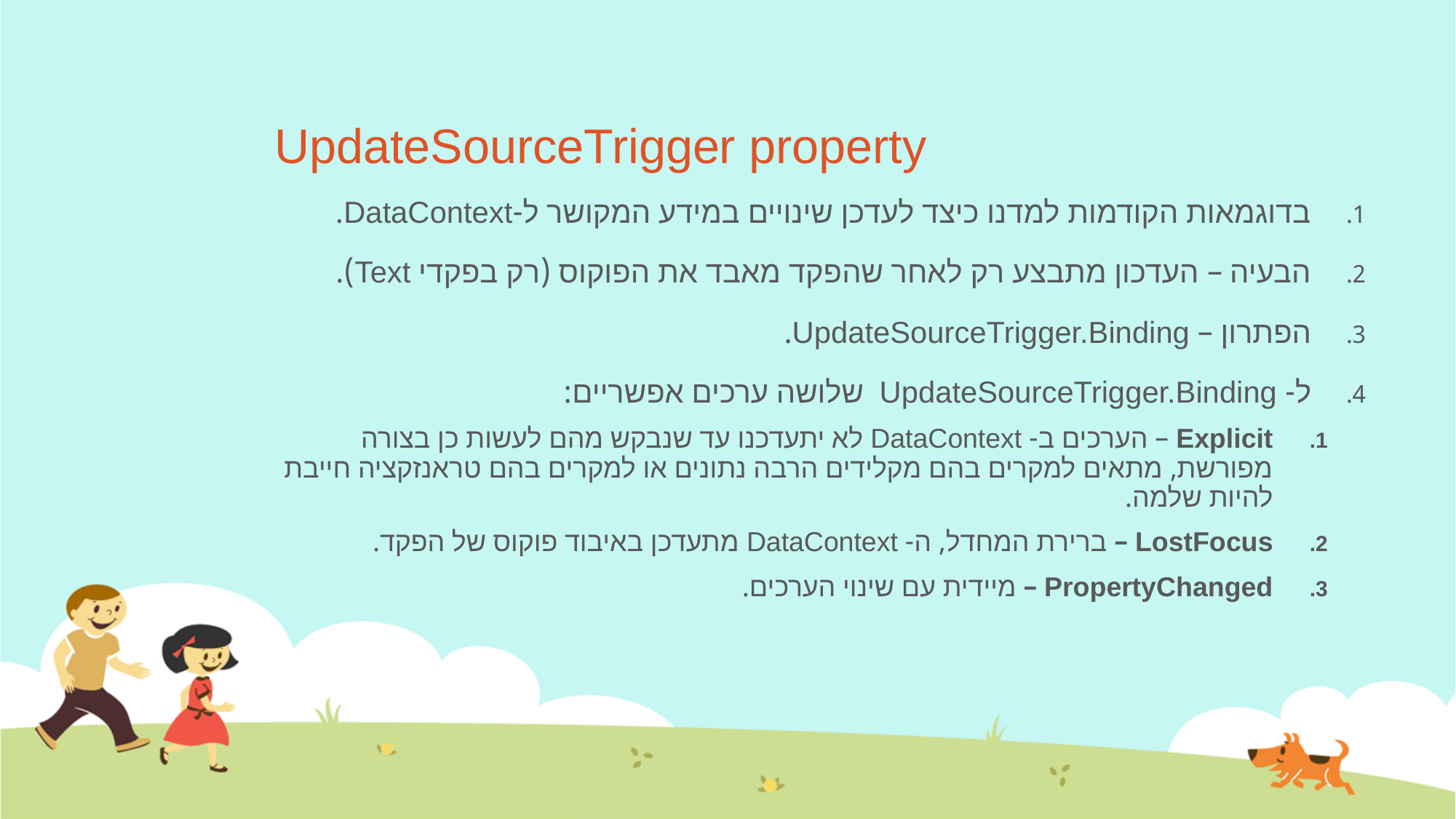

# UpdateSourceTrigger property
בדוגמאות הקודמות למדנו כיצד לעדכן שינויים במידע המקושר ל-DataContext.
הבעיה – העדכון מתבצע רק לאחר שהפקד מאבד את הפוקוס (רק בפקדי Text).
הפתרון – UpdateSourceTrigger.Binding.
ל- UpdateSourceTrigger.Binding  שלושה ערכים אפשריים:
Explicit – הערכים ב- DataContext לא יתעדכנו עד שנבקש מהם לעשות כן בצורה מפורשת, מתאים למקרים בהם מקלידים הרבה נתונים או למקרים בהם טראנזקציה חייבת להיות שלמה.
LostFocus – ברירת המחדל, ה- DataContext מתעדכן באיבוד פוקוס של הפקד.
PropertyChanged – מיידית עם שינוי הערכים.